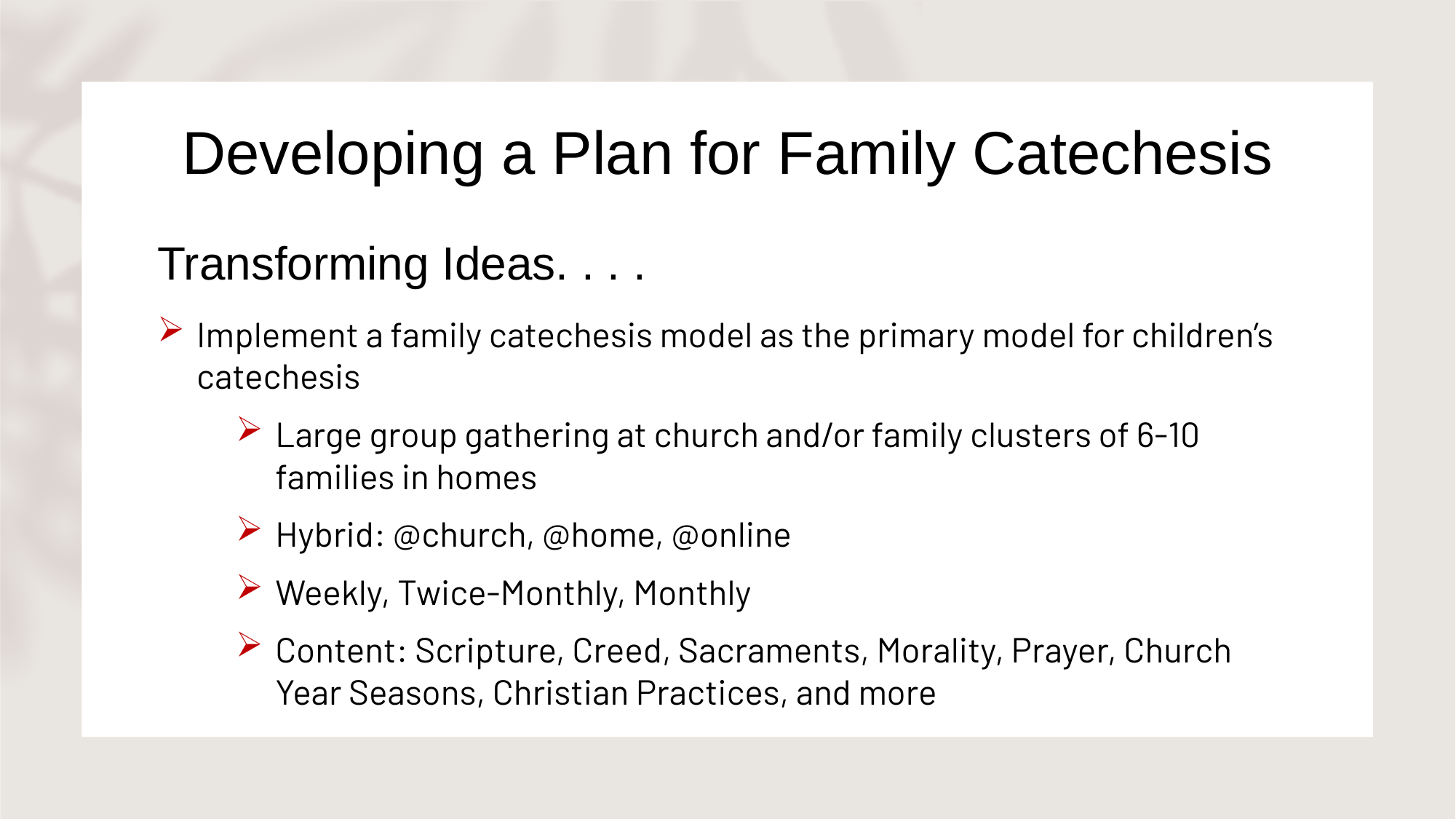

# Developing a Plan for Family Catechesis
Transforming Ideas. . . .
Implement a family catechesis model as the primary model for children’s catechesis
Large group gathering at church and/or family clusters of 6-10 families in homes
Hybrid: @church, @home, @online
Weekly, Twice-Monthly, Monthly
Content: Scripture, Creed, Sacraments, Morality, Prayer, Church Year Seasons, Christian Practices, and more